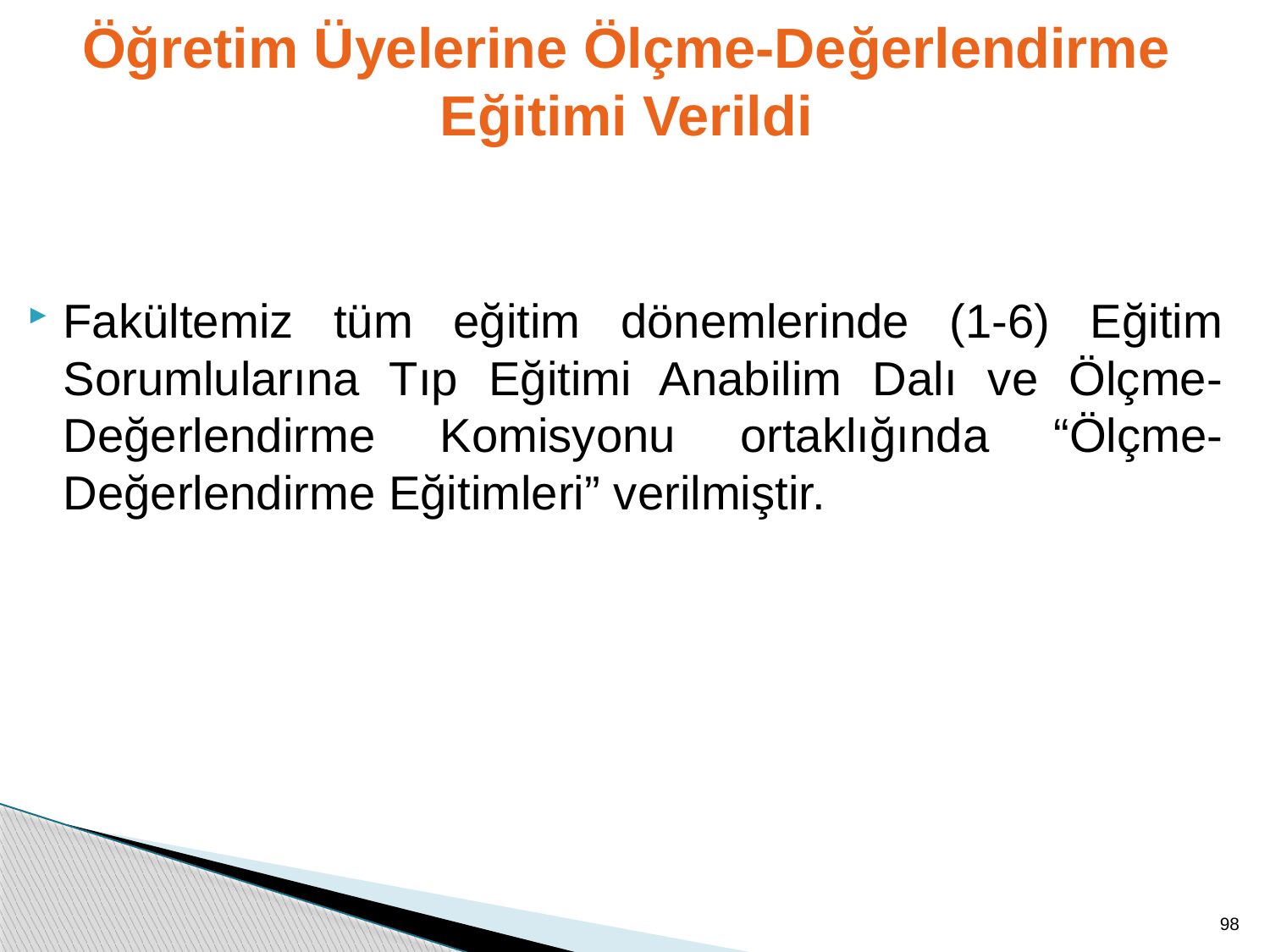

# Öğretim Üyelerine Ölçme-Değerlendirme Eğitimi Verildi

Fakültemiz tüm eğitim dönemlerinde (1-6) Eğitim Sorumlularına Tıp Eğitimi Anabilim Dalı ve Ölçme-Değerlendirme Komisyonu ortaklığında “Ölçme-Değerlendirme Eğitimleri” verilmiştir.
98